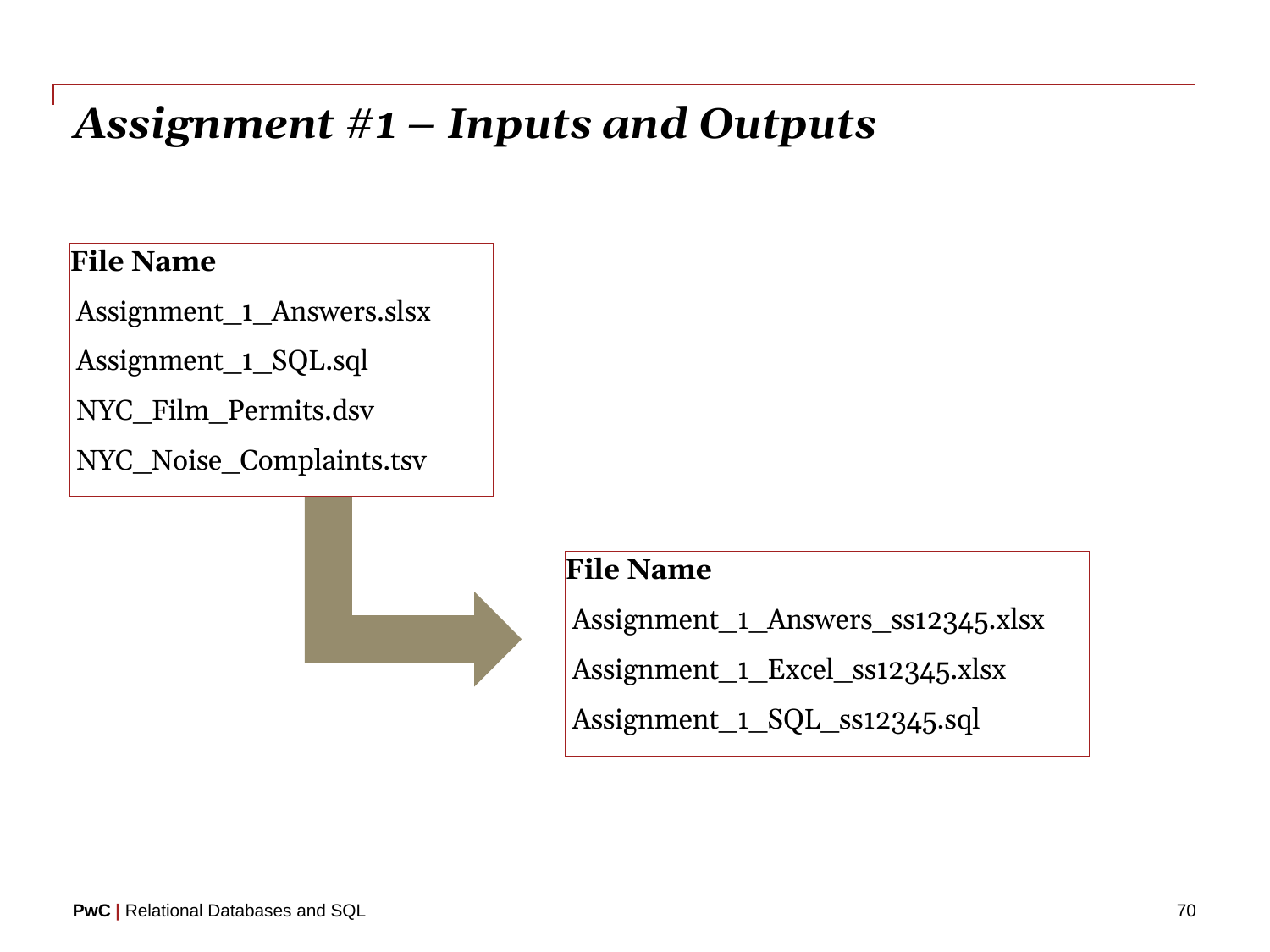

# Assignment #1 – Inputs and Outputs
File Name
 Assignment_1_Answers.slsx
 Assignment_1_SQL.sql
 NYC_Film_Permits.dsv
 NYC_Noise_Complaints.tsv

File Name
 Assignment_1_Answers_ss12345.xlsx
 Assignment_1_Excel_ss12345.xlsx
 Assignment_1_SQL_ss12345.sql
70